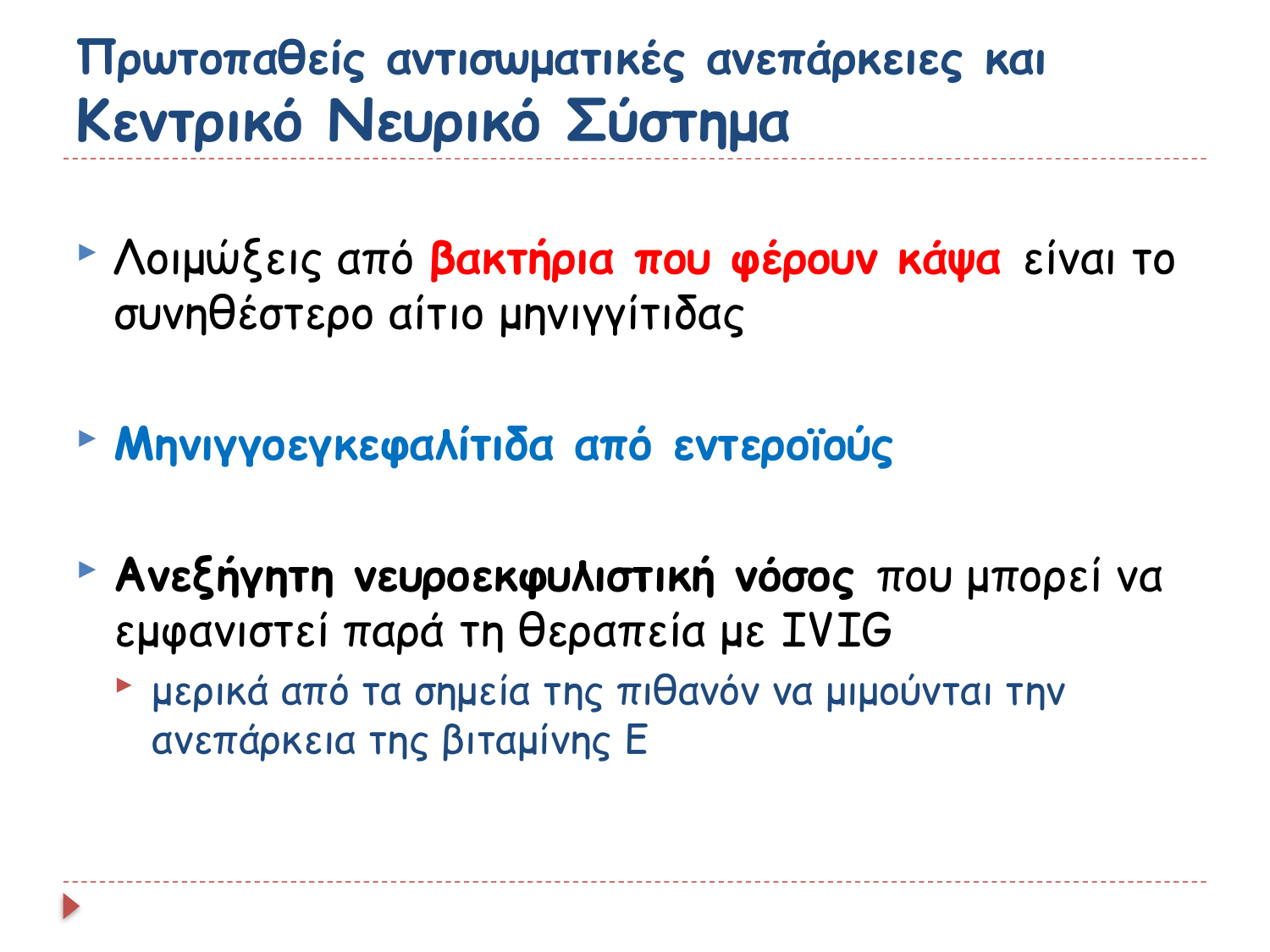

# Πρωτοπαθείς αντισωματικές ανεπάρκειες και Κεντρικό Νευρικό Σύστημα
Λοιμώξεις από βακτήρια που φέρουν κάψα είναι το συνηθέστερο αίτιο μηνιγγίτιδας

Μηνιγγοεγκεφαλίτιδα από εντεροϊούς

Ανεξήγητη νευροεκφυλιστική νόσος που μπορεί να εμφανιστεί παρά τη θεραπεία με IVIG
μερικά από τα σημεία της πιθανόν να μιμούνται την ανεπάρκεια της βιταμίνης Ε